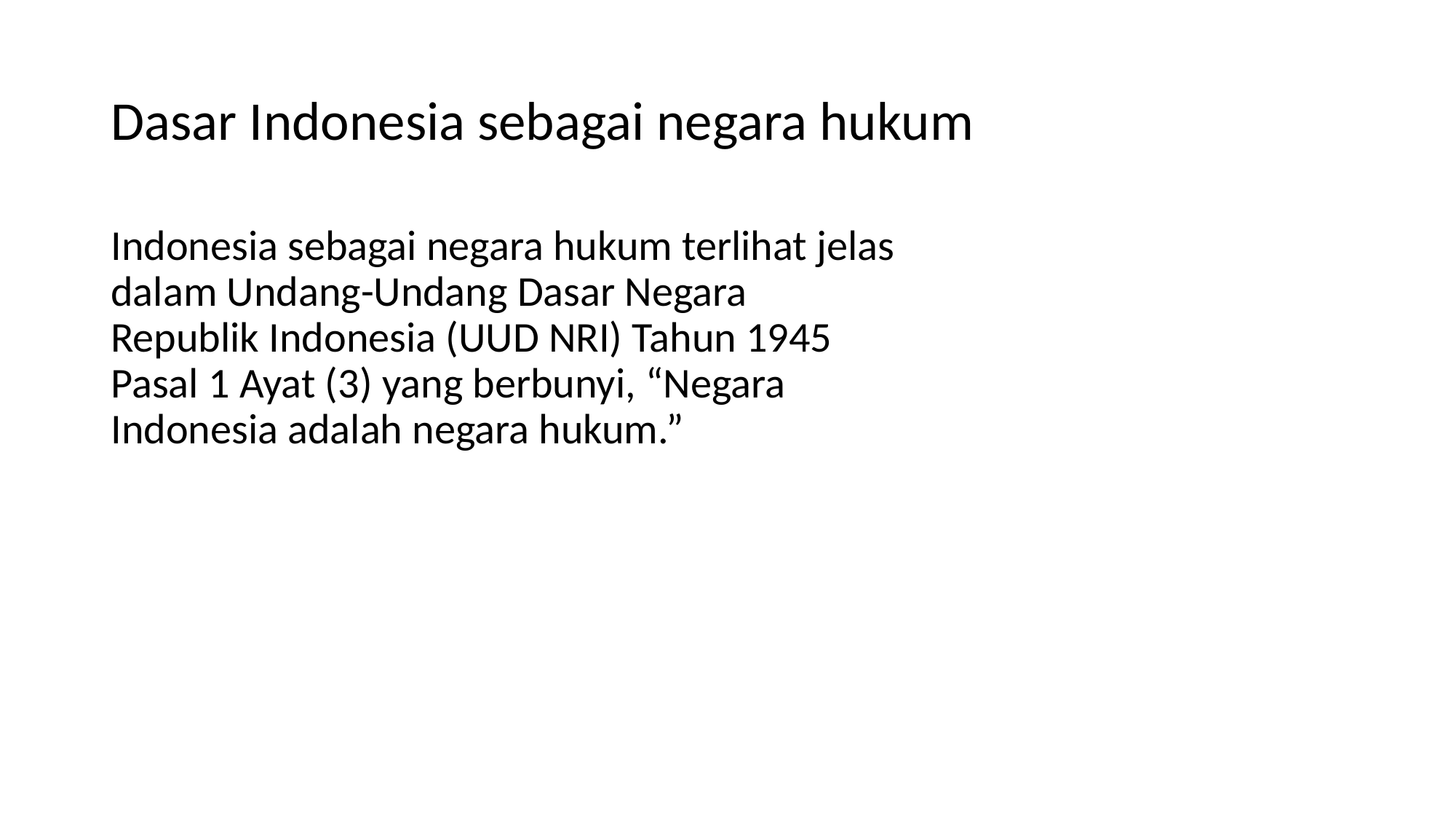

# Dasar Indonesia sebagai negara hukum
Indonesia sebagai negara hukum terlihat jelas dalam Undang-Undang Dasar Negara Republik Indonesia (UUD NRI) Tahun 1945 Pasal 1 Ayat (3) yang berbunyi, “Negara Indonesia adalah negara hukum.”